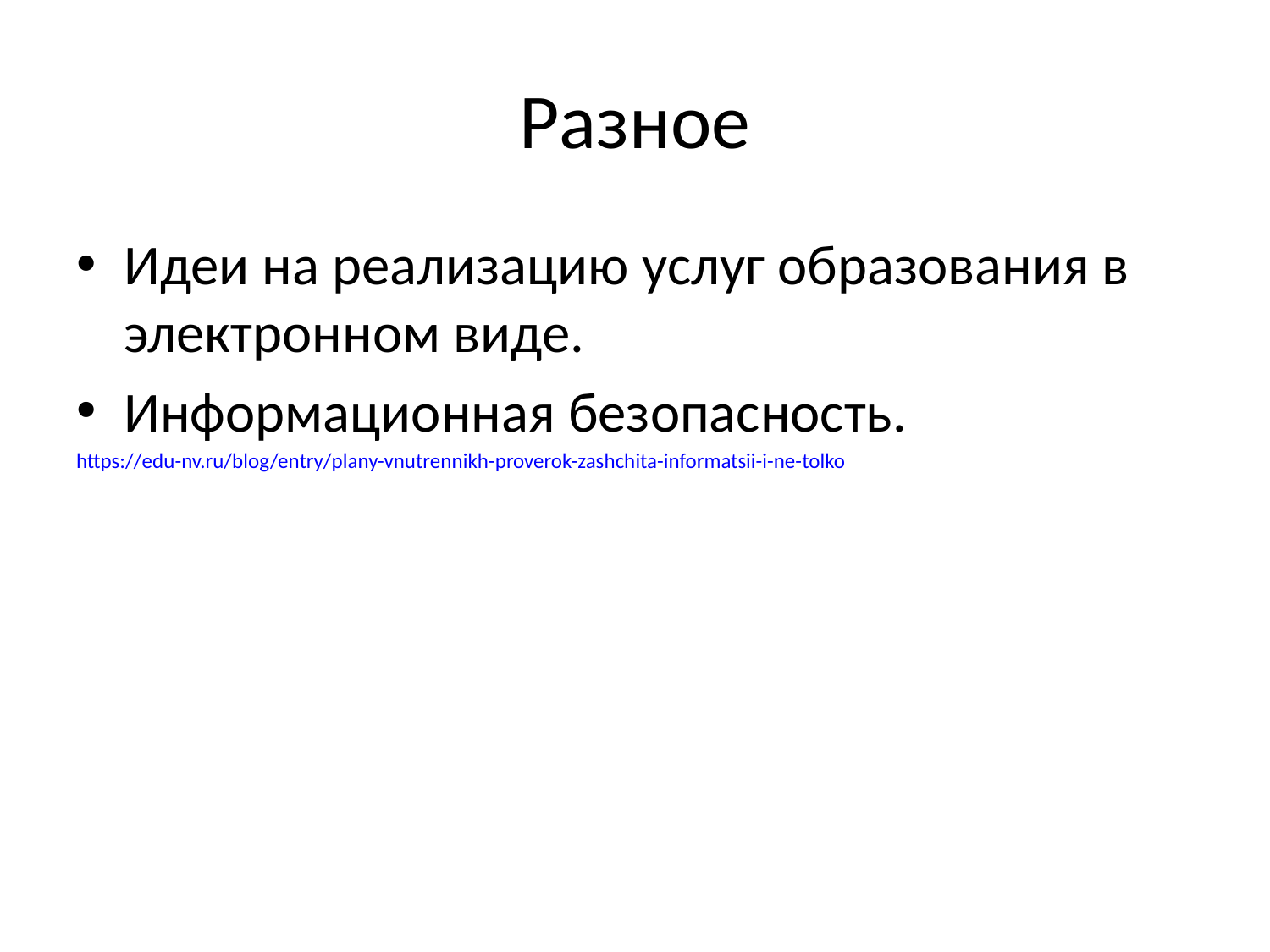

# Разное
Идеи на реализацию услуг образования в электронном виде.
Информационная безопасность.
https://edu-nv.ru/blog/entry/plany-vnutrennikh-proverok-zashchita-informatsii-i-ne-tolko